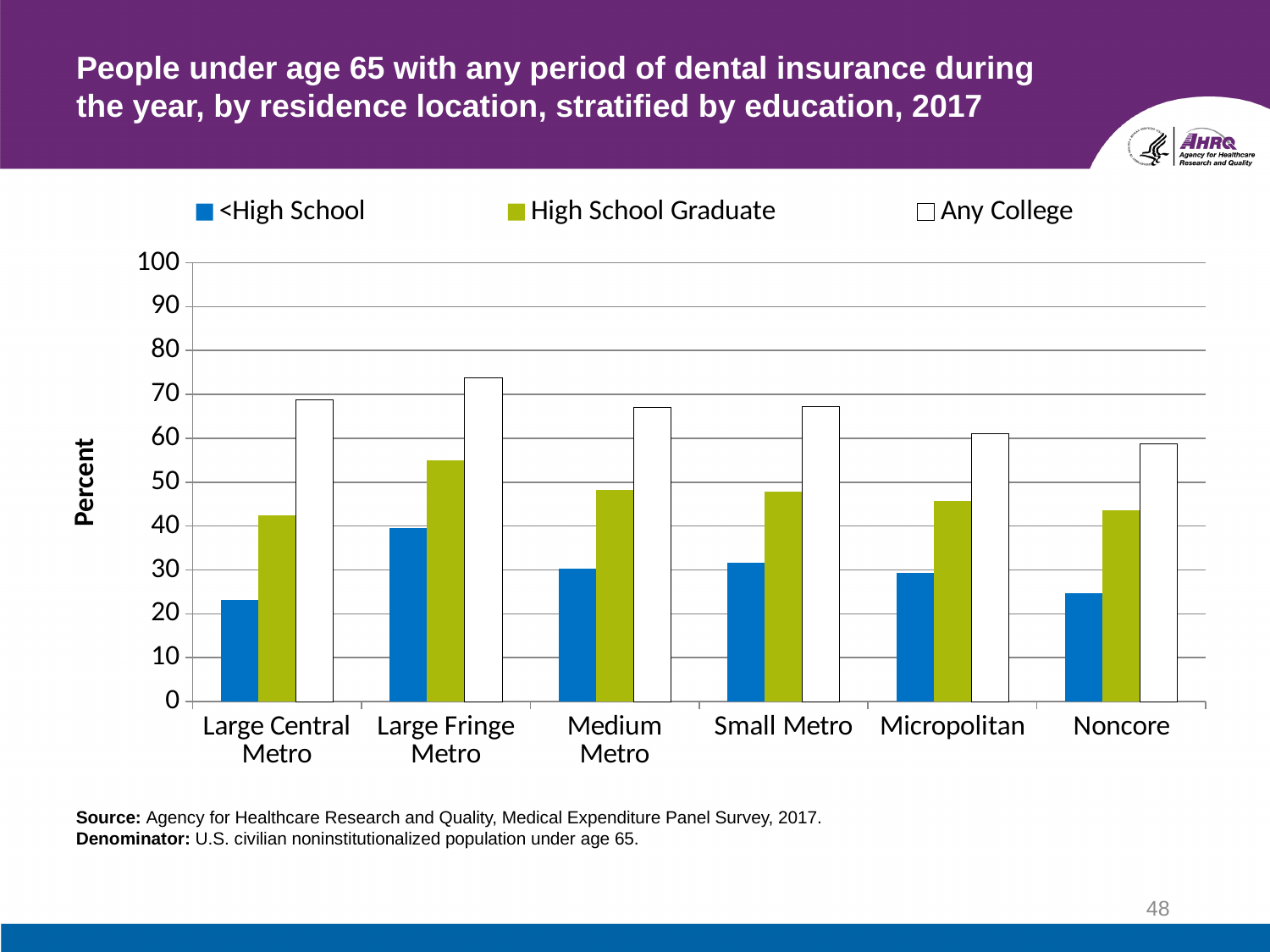

# People under age 65 with any period of dental insurance during the year, by residence location, stratified by education, 2017

### Chart

| Category | <High School | High School Graduate | Any College |
|---|---|---|---|
| Large Central Metro | 23.1 | 42.4 | 68.7 |
| Large Fringe Metro | 39.6 | 54.9 | 73.7 |
| Medium Metro | 30.3 | 48.2 | 67.1 |
| Small Metro | 31.6 | 47.8 | 67.2 |
| Micropolitan | 29.4 | 45.7 | 61.1 |
| Noncore | 24.7 | 43.6 | 58.8 |
Source: Agency for Healthcare Research and Quality, Medical Expenditure Panel Survey, 2017.
Denominator: U.S. civilian noninstitutionalized population under age 65.
48